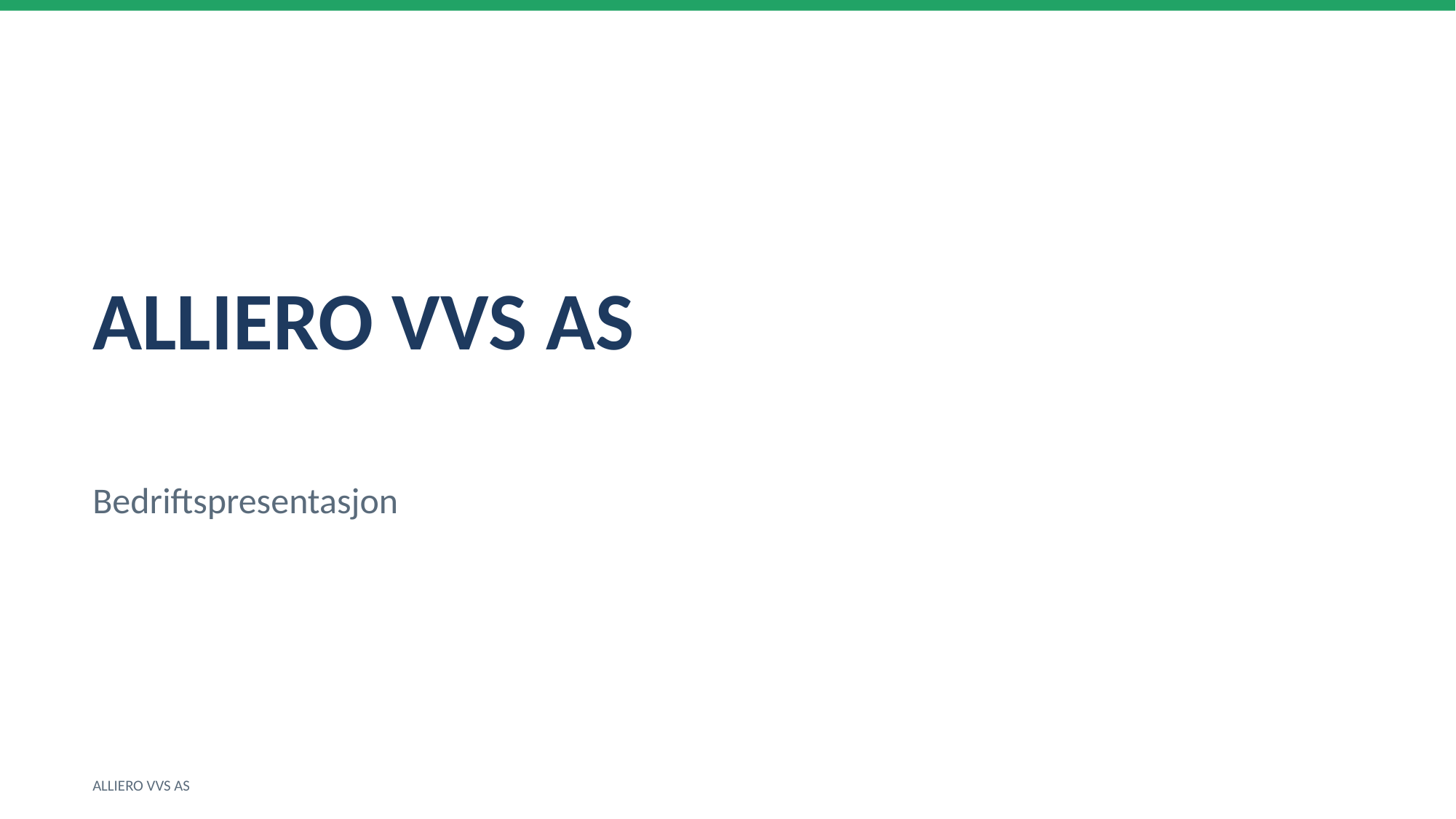

ALLIERO VVS AS
Bedriftspresentasjon
ALLIERO VVS AS